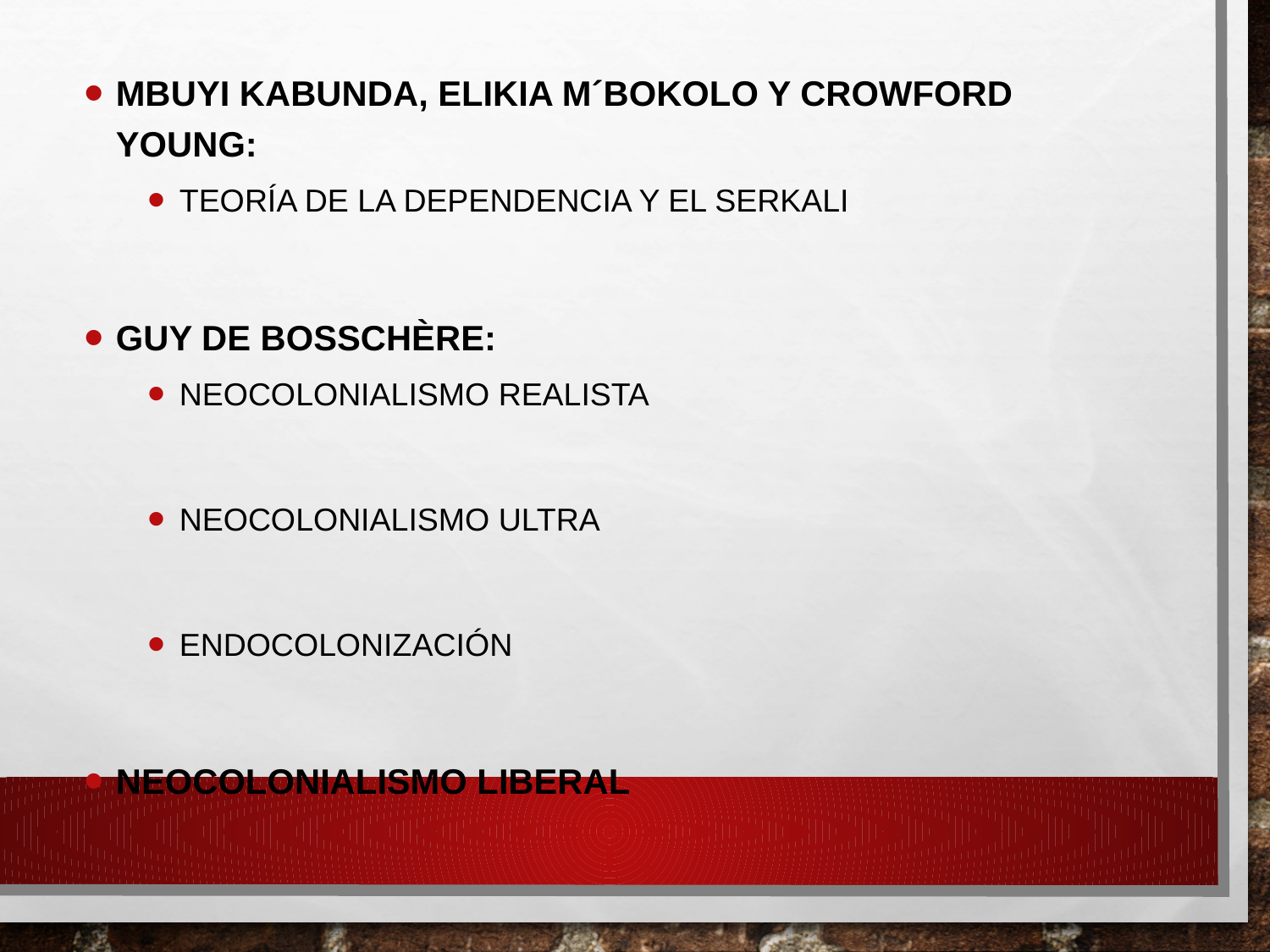

Mbuyi Kabunda, Elikia M´Bokolo y Crowford Young:
Teoría de la dependencia y el serkali

Guy de Bosschère:
Neocolonialismo realista

Neocolonialismo ultra

Endocolonización

Neocolonialismo liberal